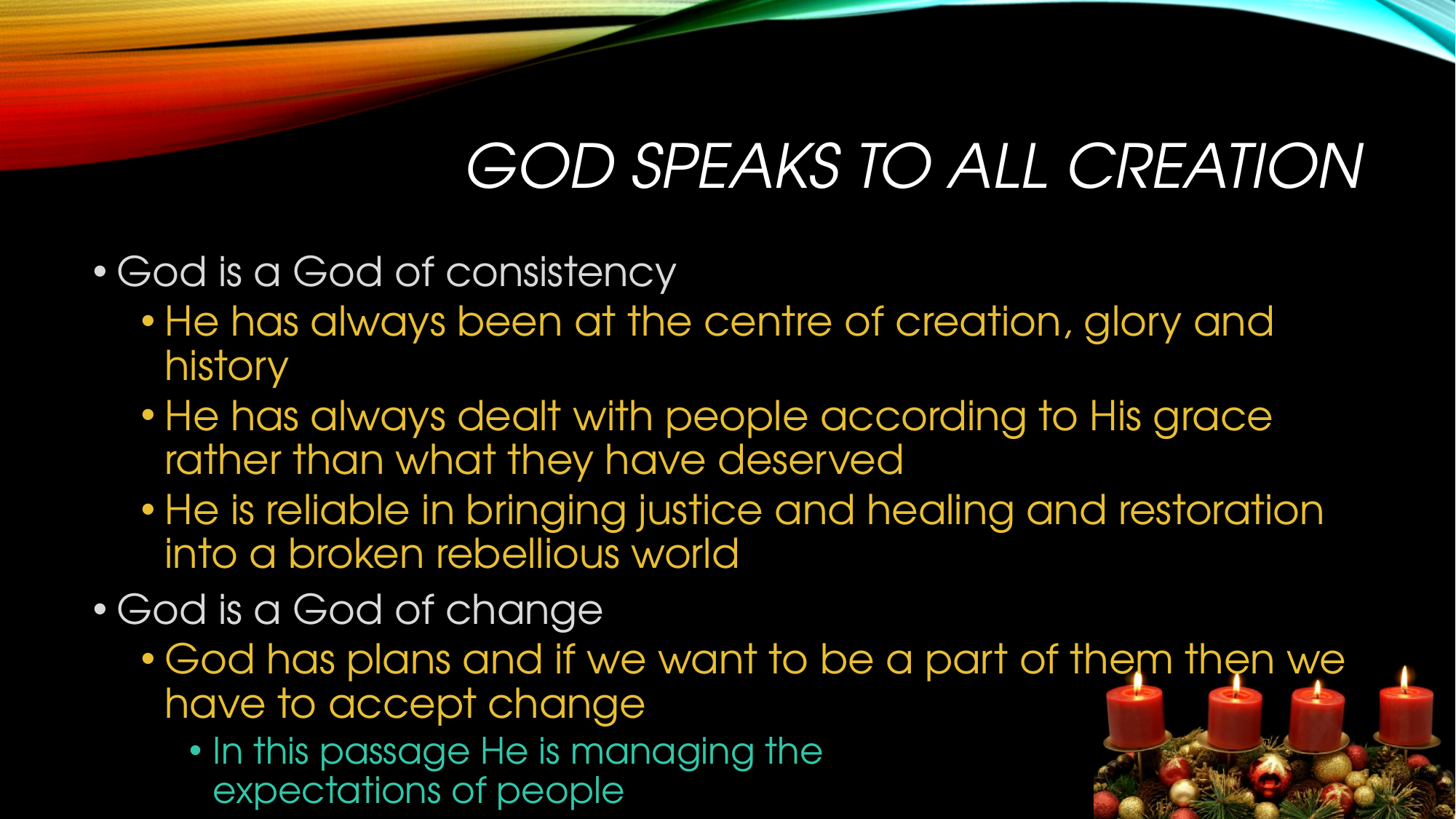

# God speaks to all creation
God is a God of consistency
He has always been at the centre of creation, glory and history
He has always dealt with people according to His grace rather than what they have deserved
He is reliable in bringing justice and healing and restoration into a broken rebellious world
God is a God of change
God has plans and if we want to be a part of them then we have to accept change
In this passage He is managing the
expectations of people